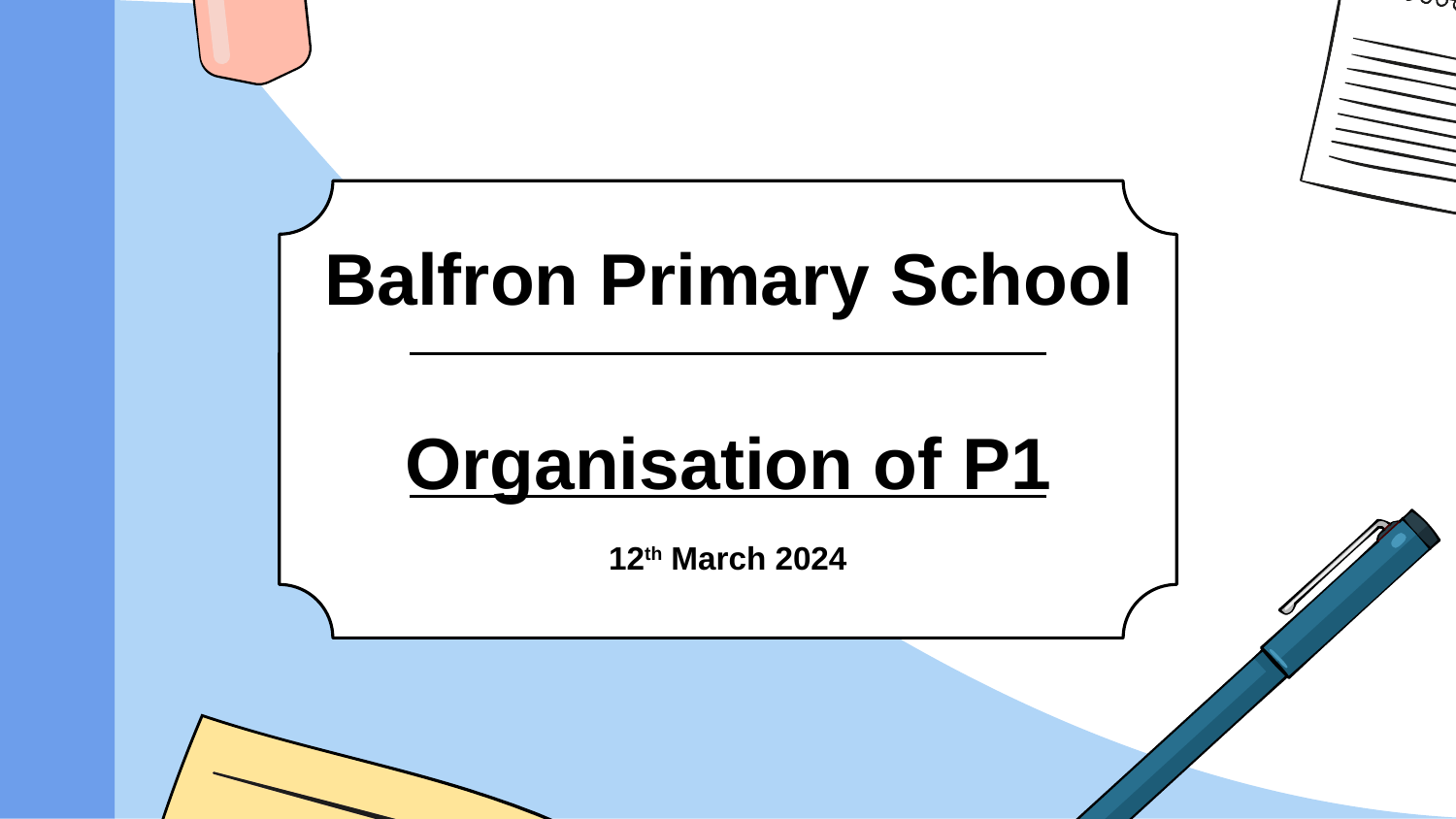

# Balfron Primary School Organisation of P1
12th March 2024